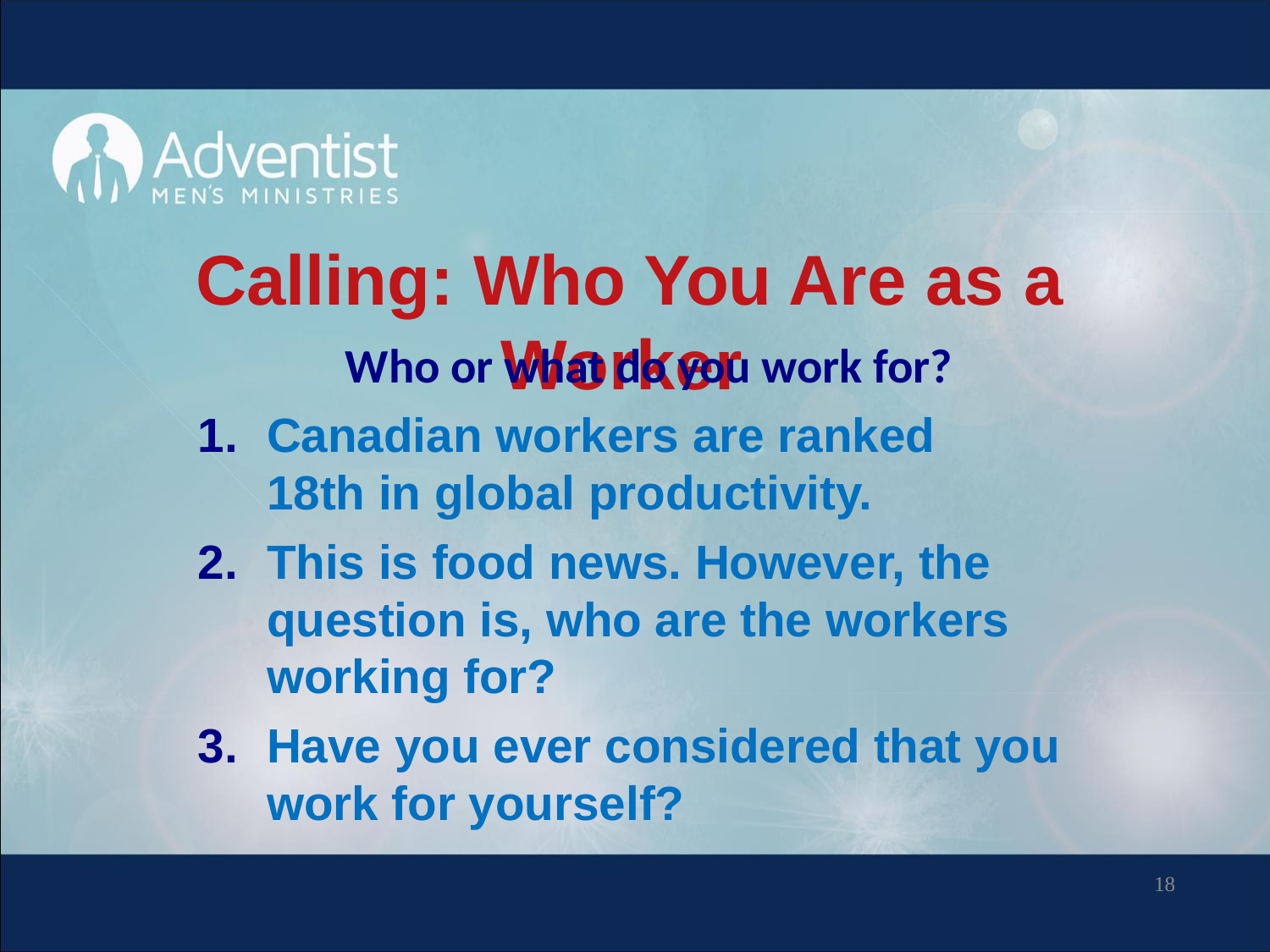

# Calling: Who You Are as a Worker
Who or what do you work for?
Canadian workers are ranked 18th in global productivity.
This is food news. However, the question is, who are the workers working for?
Have you ever considered that you work for yourself?

18